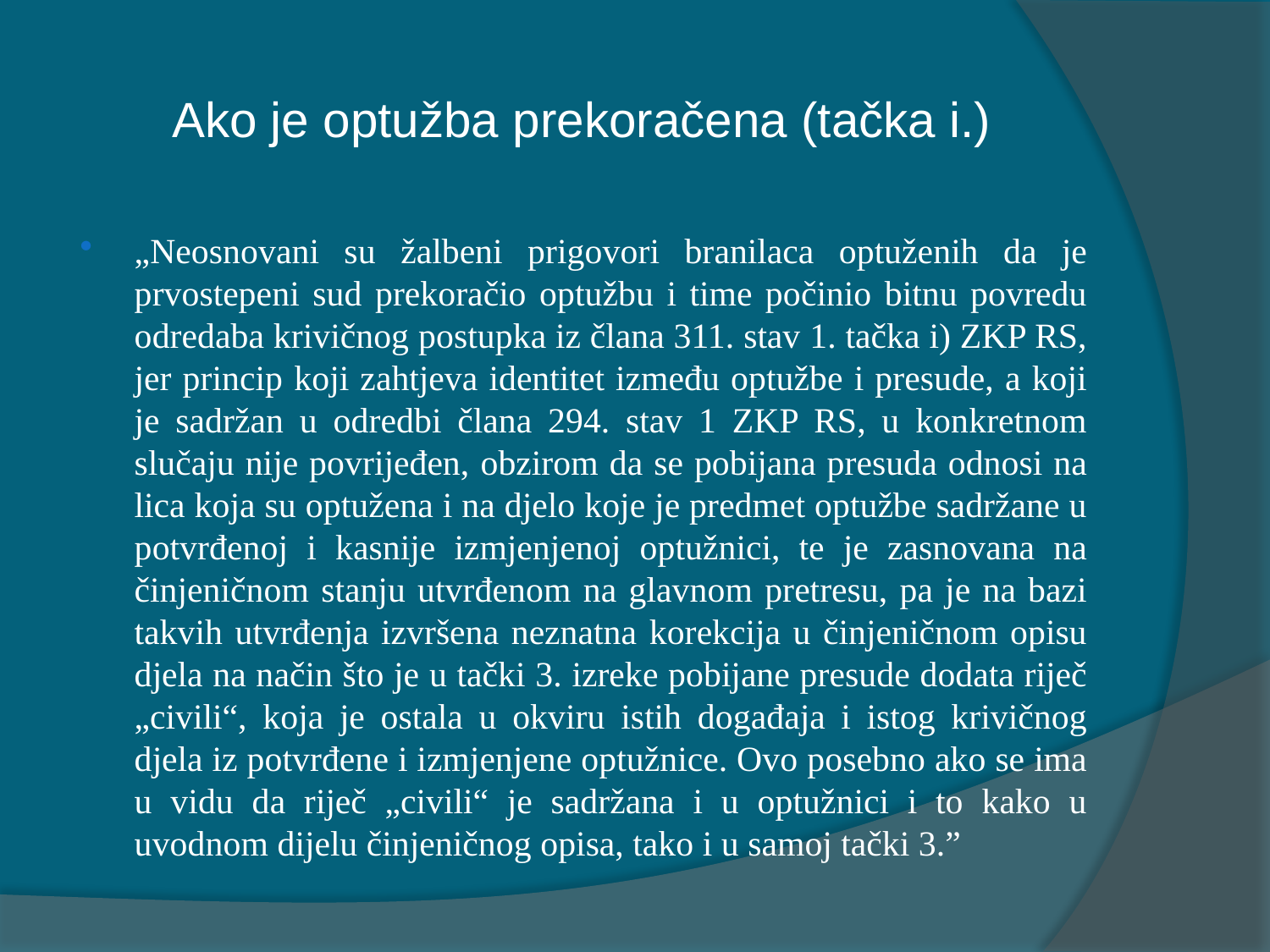

# Ako je optužba prekoračena (tačka i.)
„Neosnovani su žalbeni prigovori branilaca optuženih da je prvostepeni sud prekoračio optužbu i time počinio bitnu povredu odredaba krivičnog postupka iz člana 311. stav 1. tačka i) ZKP RS, jer princip koji zahtjeva identitet između optužbe i presude, a koji je sadržan u odredbi člana 294. stav 1 ZKP RS, u konkretnom slučaju nije povrijeđen, obzirom da se pobijana presuda odnosi na lica koja su optužena i na djelo koje je predmet optužbe sadržane u potvrđenoj i kasnije izmjenjenoj optužnici, te je zasnovana na činjeničnom stanju utvrđenom na glavnom pretresu, pa je na bazi takvih utvrđenja izvršena neznatna korekcija u činjeničnom opisu djela na način što je u tački 3. izreke pobijane presude dodata riječ „civili“, koja je ostala u okviru istih događaja i istog krivičnog djela iz potvrđene i izmjenjene optužnice. Ovo posebno ako se ima u vidu da riječ „civili“ je sadržana i u optužnici i to kako u uvodnom dijelu činjeničnog opisa, tako i u samoj tački 3.”